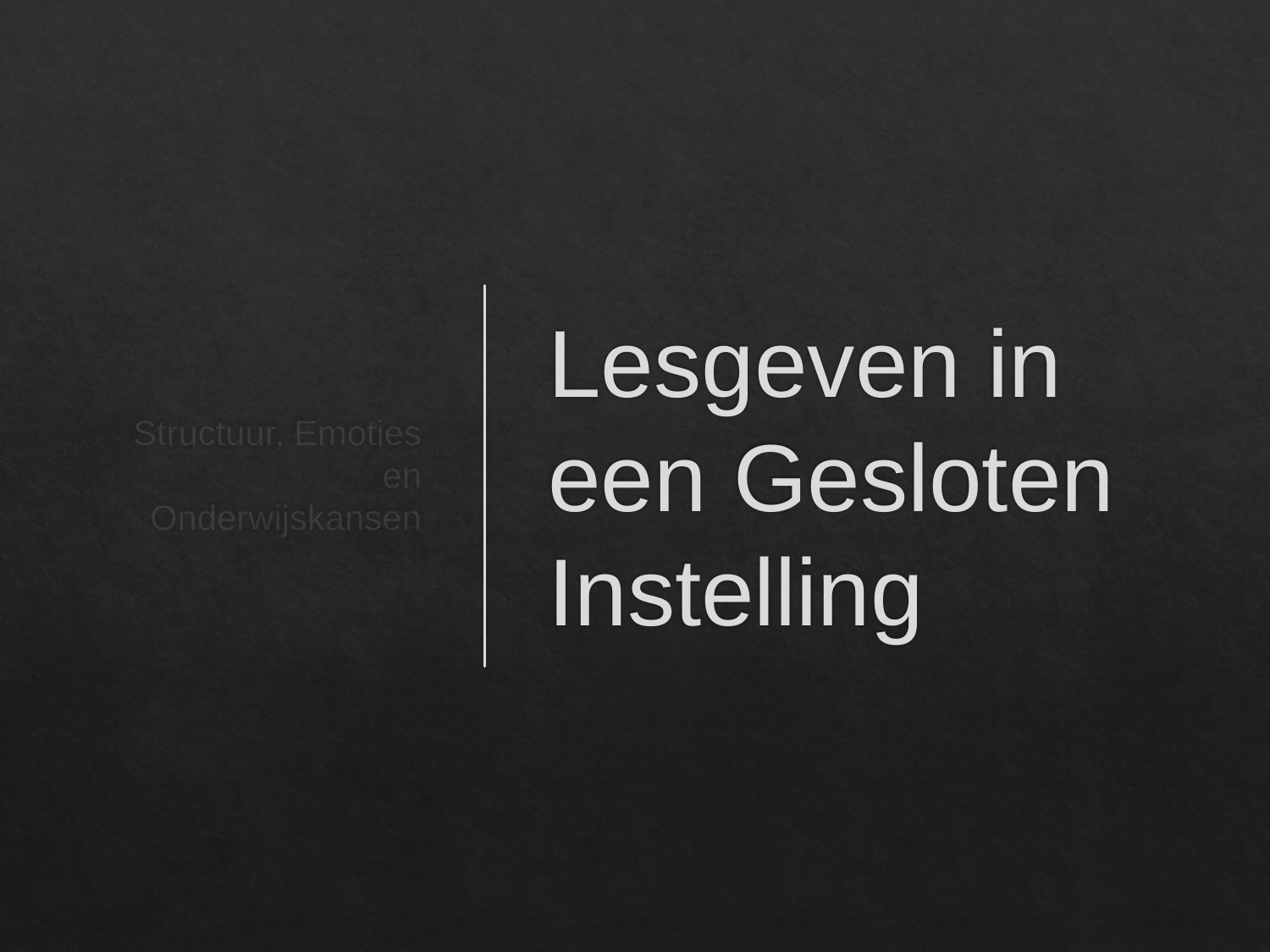

Structuur, Emoties en Onderwijskansen
# Lesgeven in een Gesloten Instelling